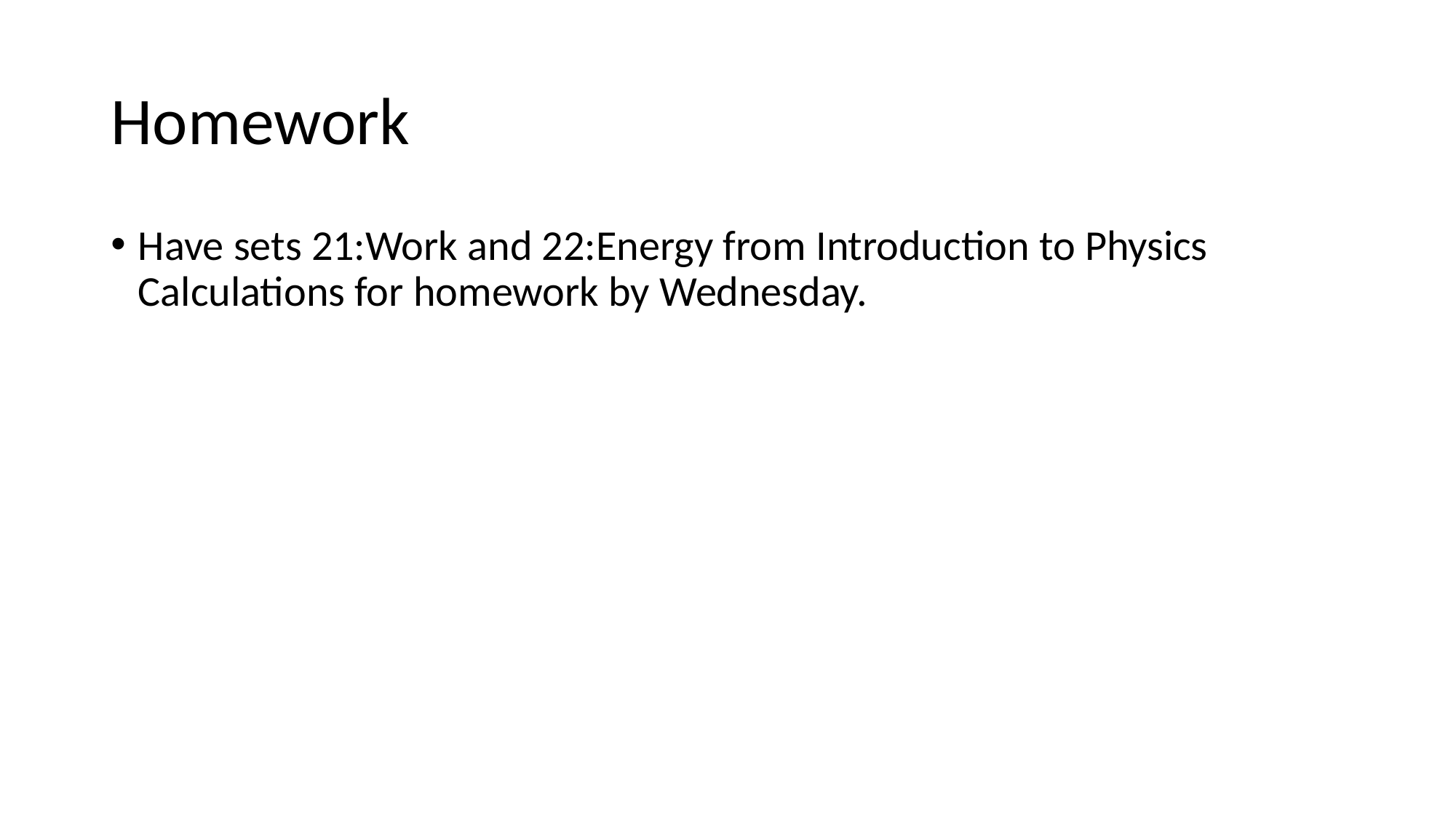

# Homework
Have sets 21:Work and 22:Energy from Introduction to Physics Calculations for homework by Wednesday.